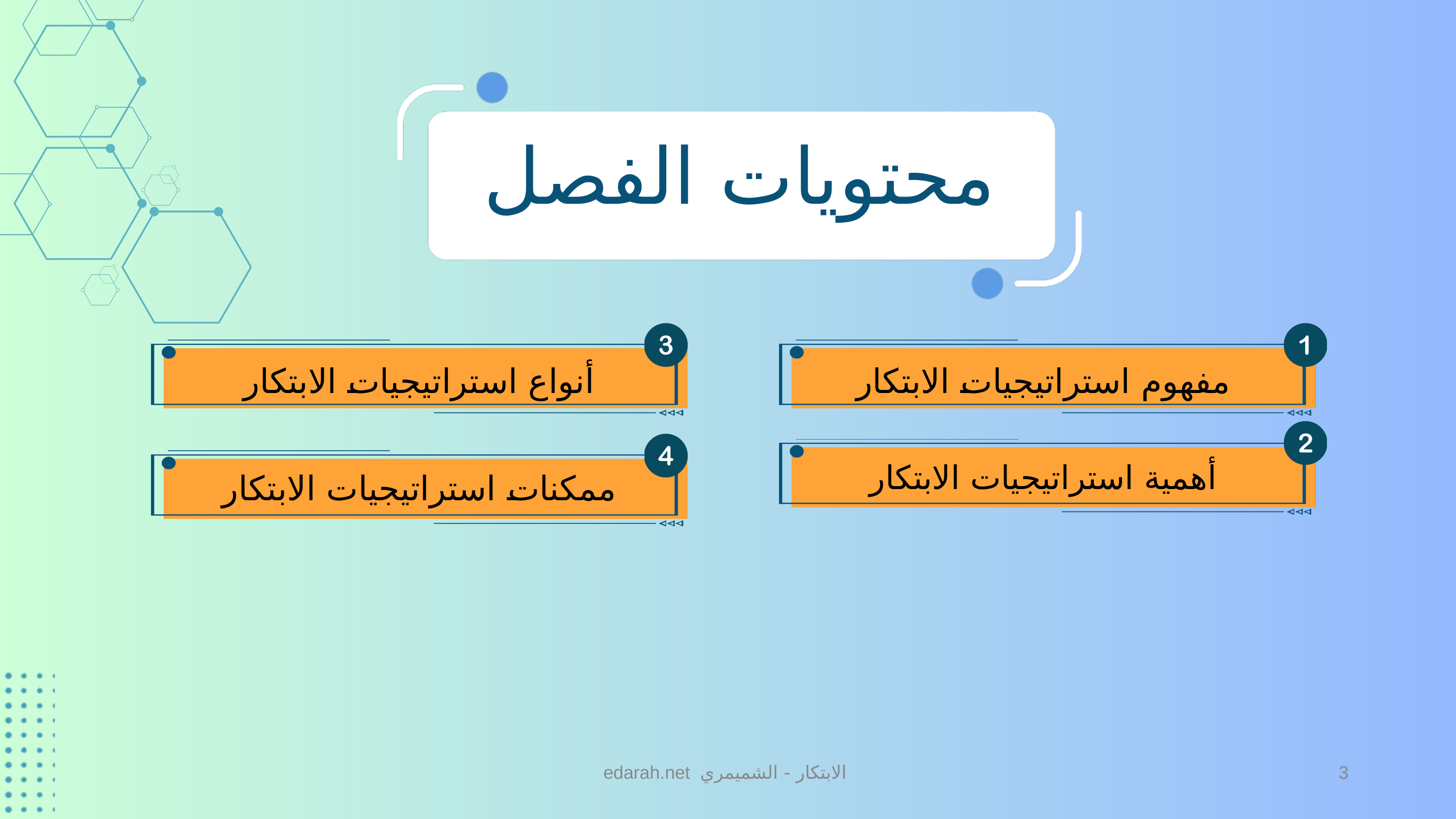

محتويات الفصل

أنواع استراتيجيات الابتكار
مفهوم استراتيجيات الابتكار

أهمية استراتيجيات الابتكار

ممكنات استراتيجيات الابتكار

edarah.net  الابتكار - الشميمري
3